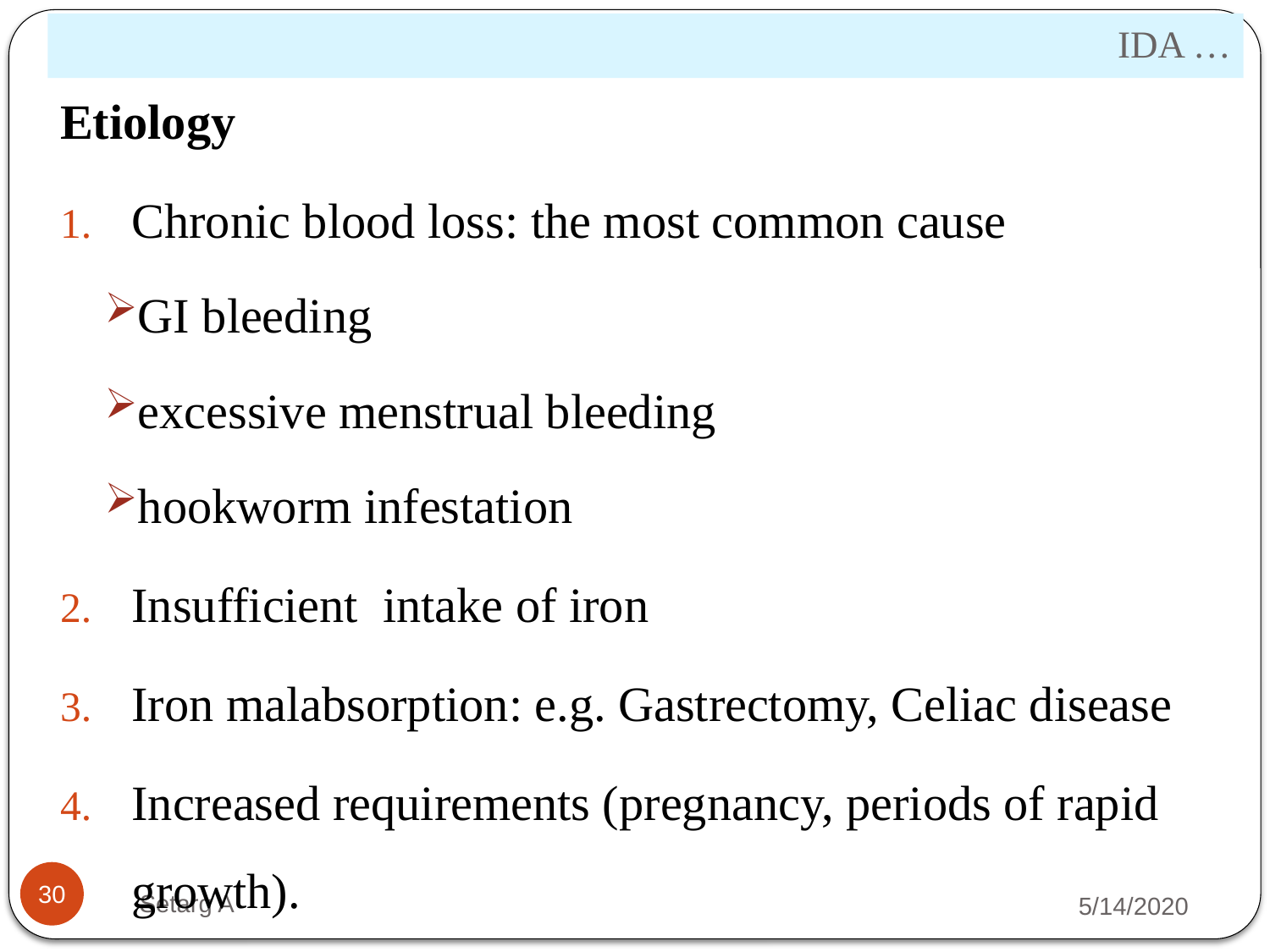

# IDA …
Etiology
Chronic blood loss: the most common cause
GI bleeding
excessive menstrual bleeding
hookworm infestation
Insufficient  intake of iron
Iron malabsorption: e.g. Gastrectomy, Celiac disease
Increased requirements (pregnancy, periods of rapid growth).
30
Setarg A
5/14/2020